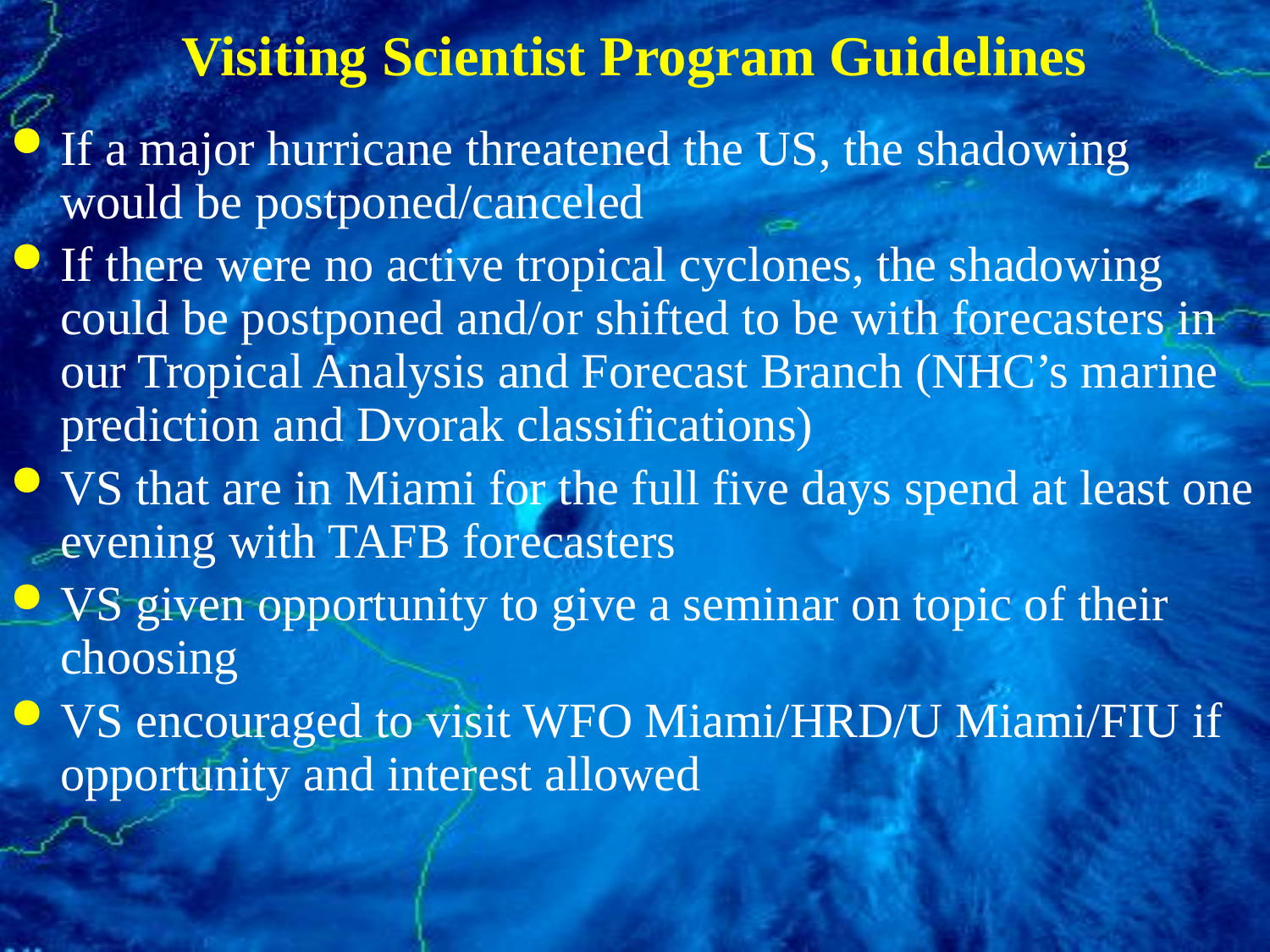

# Visiting Scientist Program Guidelines
If a major hurricane threatened the US, the shadowing would be postponed/canceled
If there were no active tropical cyclones, the shadowing could be postponed and/or shifted to be with forecasters in our Tropical Analysis and Forecast Branch (NHC’s marine prediction and Dvorak classifications)
VS that are in Miami for the full five days spend at least one evening with TAFB forecasters
VS given opportunity to give a seminar on topic of their choosing
VS encouraged to visit WFO Miami/HRD/U Miami/FIU if opportunity and interest allowed